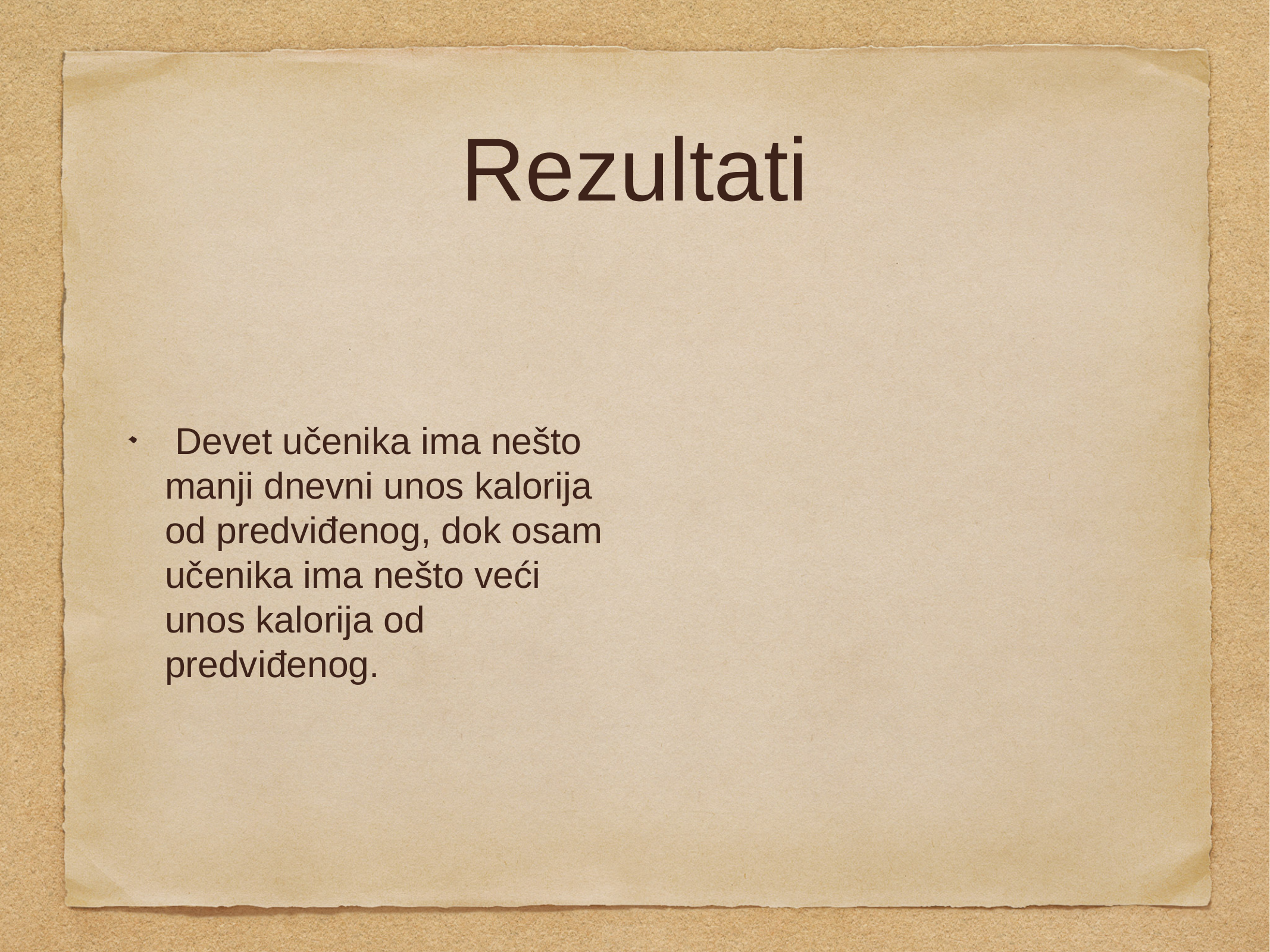

# Rezultati
 Devet učenika ima nešto manji dnevni unos kalorija od predviđenog, dok osam učenika ima nešto veći unos kalorija od predviđenog.